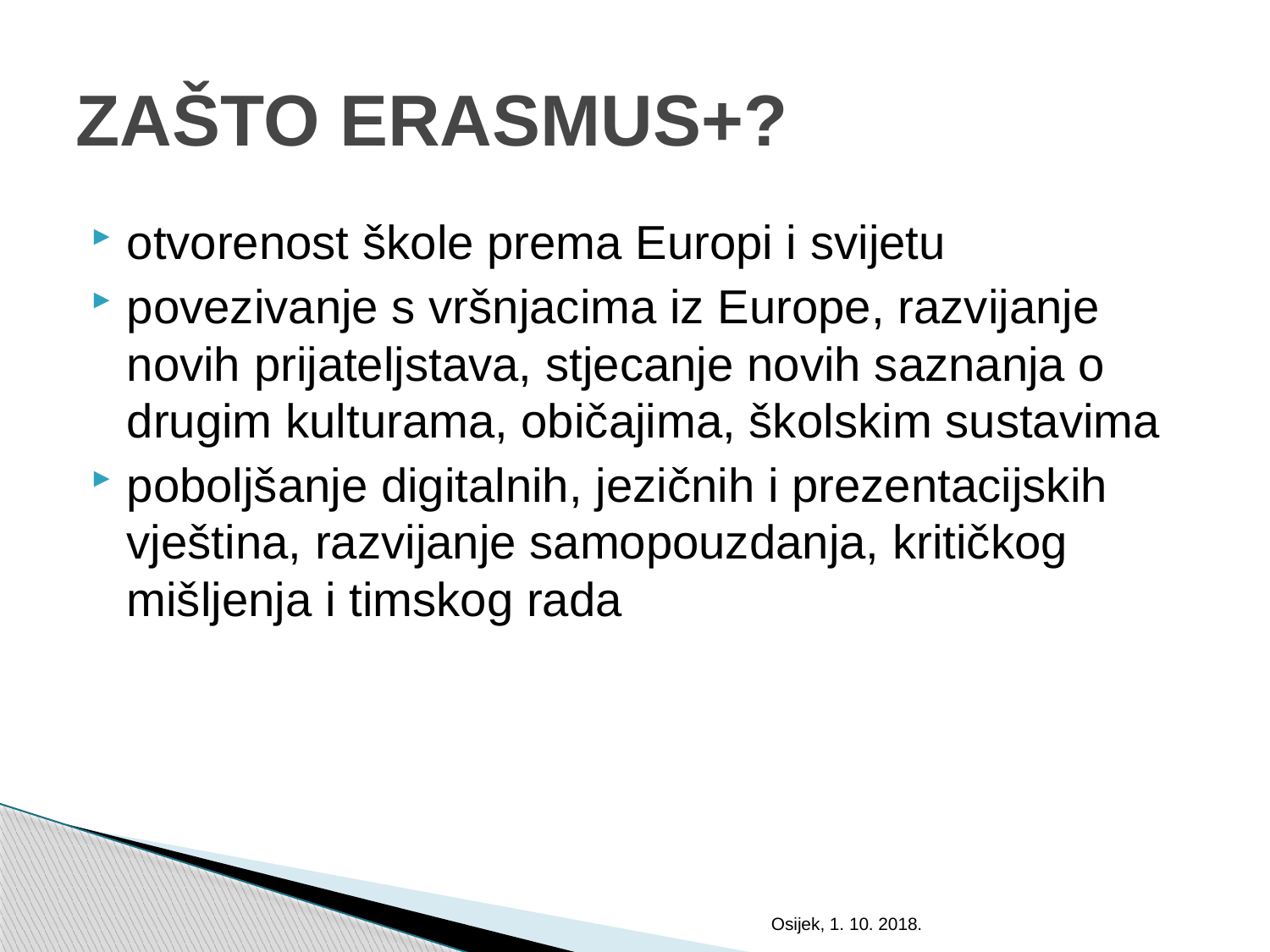

# ZAŠTO ERASMUS+?
otvorenost škole prema Europi i svijetu
povezivanje s vršnjacima iz Europe, razvijanje novih prijateljstava, stjecanje novih saznanja o drugim kulturama, običajima, školskim sustavima
poboljšanje digitalnih, jezičnih i prezentacijskih vještina, razvijanje samopouzdanja, kritičkog mišljenja i timskog rada
Osijek, 1. 10. 2018.